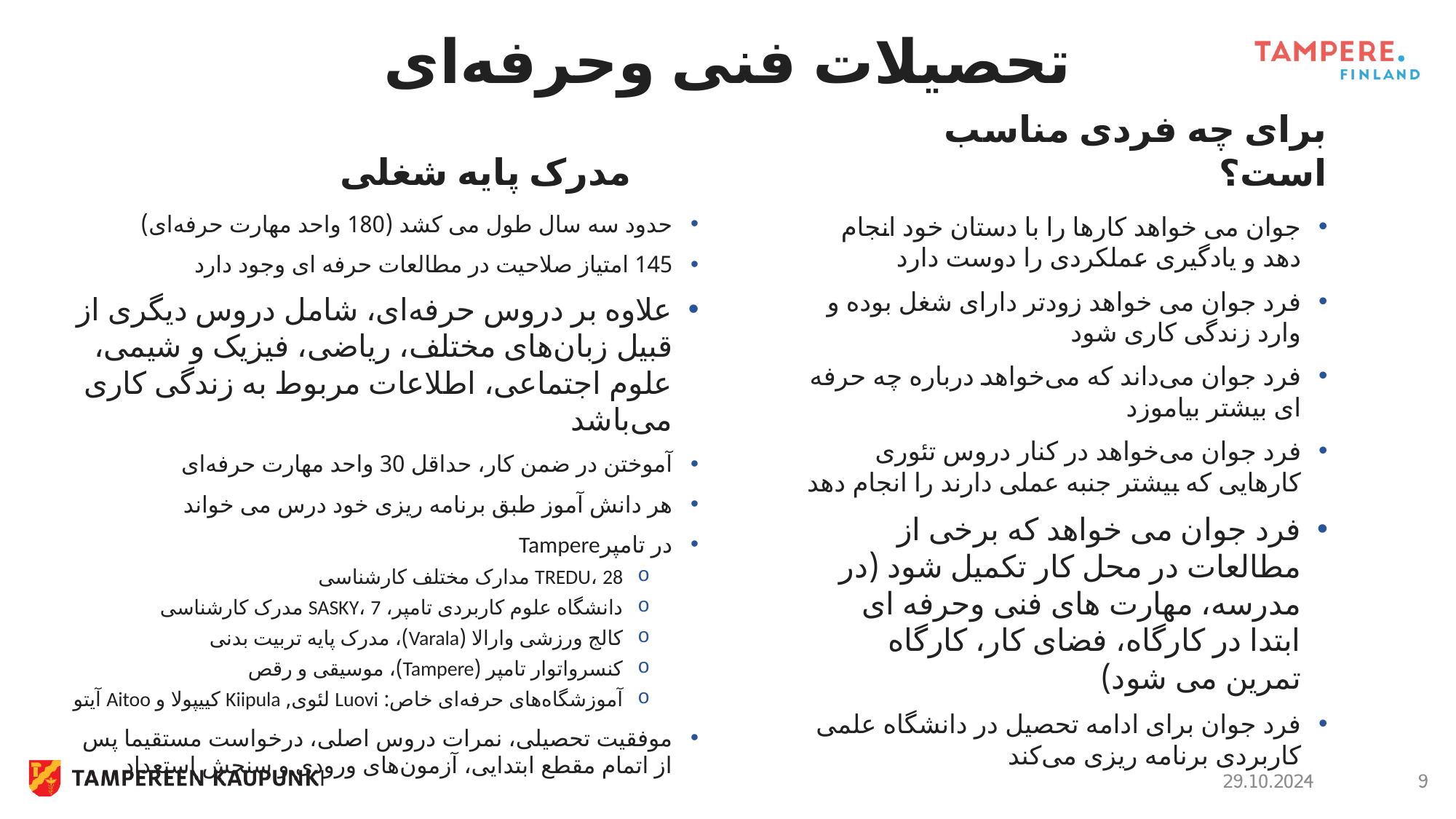

# تحصیلات فنی وحرفه‌ای
برای چه فردی مناسب است؟
مدرک پایه شغلی
حدود سه سال طول می کشد (180 واحد مهارت حرفه‌ای)
145 امتیاز صلاحیت در مطالعات حرفه ای وجود دارد
علاوه بر دروس حرفه‌ای، شامل دروس دیگری از قبیل زبان‌های مختلف، ریاضی، فیزیک و شیمی، علوم اجتماعی، اطلاعات مربوط به زندگی کاری می‌باشد
آموختن در ضمن کار، حداقل 30 واحد مهارت حرفه‌ای
هر دانش آموز طبق برنامه ریزی خود درس می خواند
در تامپرTampere
TREDU، 28 مدارک مختلف کارشناسی
دانشگاه علوم کاربردی تامپر، SASKY، 7 مدرک کارشناسی
کالج ورزشی وارالا (Varala)، مدرک پایه تربیت بدنی
کنسرواتوار تامپر (Tampere)، موسیقی و رقص
آموزشگاه‌های حرفه‌ای خاص: Luovi لئوى, Kiipula كييپولا و Aitoo آيتو
موفقیت تحصیلی، نمرات دروس اصلی، درخواست مستقیما پس از اتمام مقطع ابتدایی، آزمون‌های ورودی و سنجش استعداد
جوان می خواهد کارها را با دستان خود انجام دهد و یادگیری عملکردی را دوست دارد
فرد جوان می خواهد زودتر دارای شغل بوده و وارد زندگی کاری شود
فرد جوان می‌داند که می‌خواهد درباره چه حرفه ای بیشتر بیاموزد
فرد جوان می‌خواهد در کنار دروس تئوری کارهایی که بیشتر جنبه عملی دارند را انجام دهد
فرد جوان می خواهد که برخی از مطالعات در محل کار تکمیل شود (در مدرسه، مهارت های فنی وحرفه ای ابتدا در کارگاه، فضای کار، کارگاه تمرین می شود)
فرد جوان برای ادامه تحصیل در دانشگاه علمی کاربردی برنامه ریزی می‌کند

29.10.2024
9